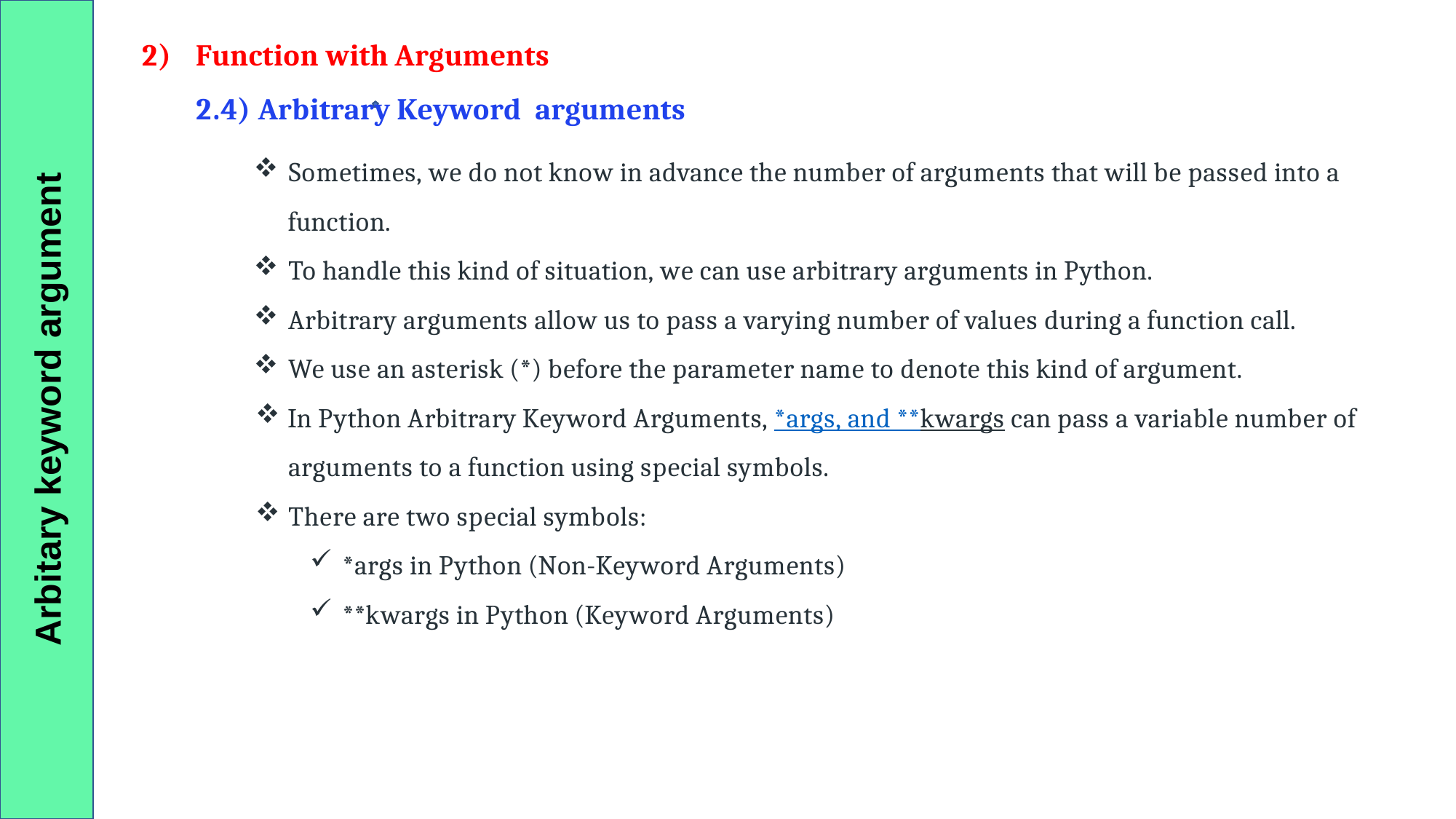

Arbitary keyword argument
Function with Arguments
2.4)	Arbitrary Keyword  arguments

Sometimes, we do not know in advance the number of arguments that will be passed into a function.
To handle this kind of situation, we can use arbitrary arguments in Python.
Arbitrary arguments allow us to pass a varying number of values during a function call.
We use an asterisk (*) before the parameter name to denote this kind of argument.
In Python Arbitrary Keyword Arguments, *args, and **kwargs can pass a variable number of arguments to a function using special symbols.
There are two special symbols:
*args in Python (Non-Keyword Arguments)
**kwargs in Python (Keyword Arguments)